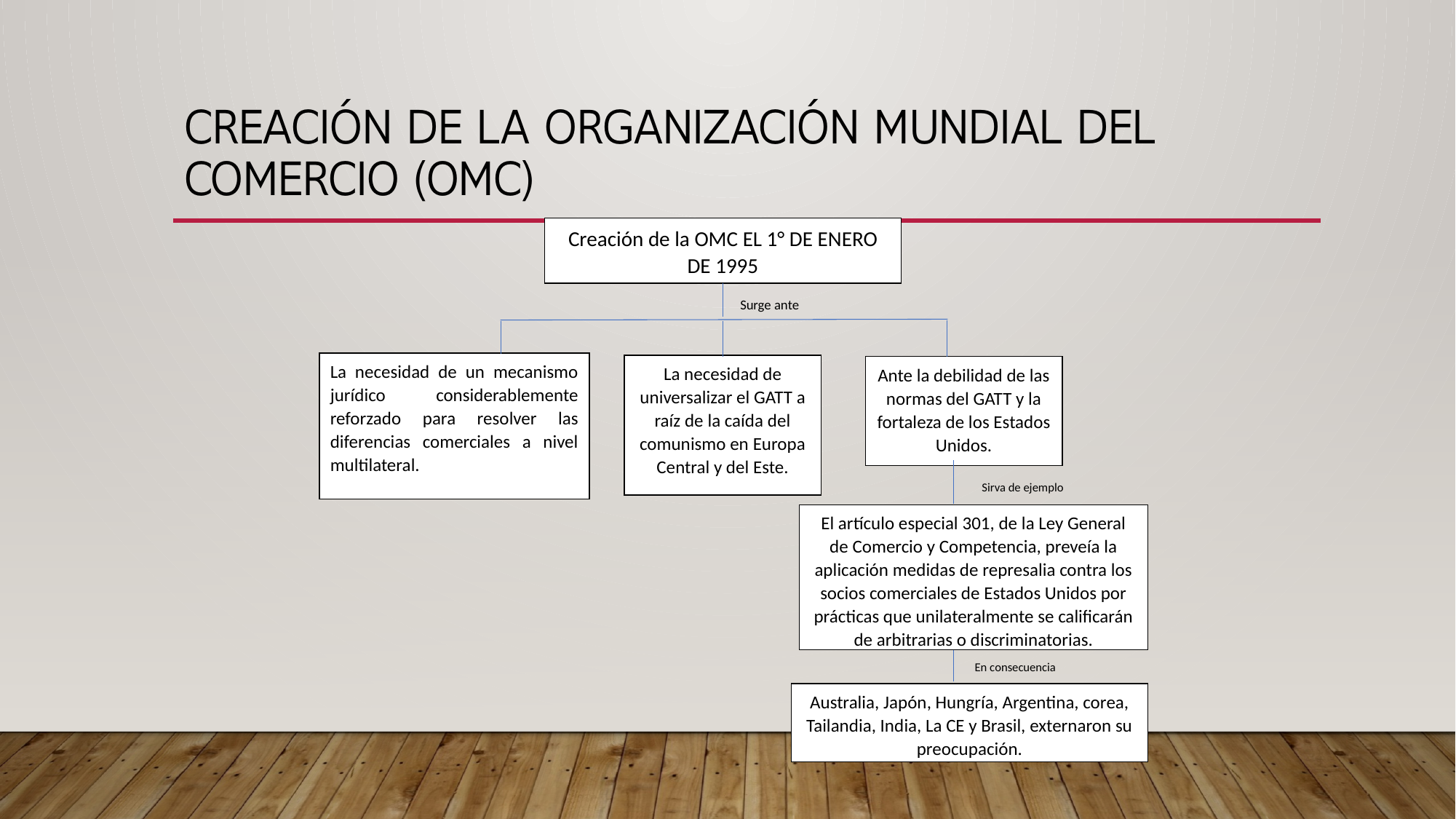

# Creación de la ORGANIZACIÓN MUNDIAL DEL COMERCIO (OMC)
Creación de la OMC EL 1° DE ENERO DE 1995
La necesidad de un mecanismo jurídico considerablemente reforzado para resolver las diferencias comerciales a nivel multilateral.

La necesidad de universalizar el GATT a raíz de la caída del comunismo en Europa Central y del Este.
Ante la debilidad de las normas del GATT y la fortaleza de los Estados Unidos.
El artículo especial 301, de la Ley General de Comercio y Competencia, preveía la aplicación medidas de represalia contra los socios comerciales de Estados Unidos por prácticas que unilateralmente se calificarán de arbitrarias o discriminatorias.
Australia, Japón, Hungría, Argentina, corea, Tailandia, India, La CE y Brasil, externaron su preocupación.
Surge ante
Sirva de ejemplo
En consecuencia